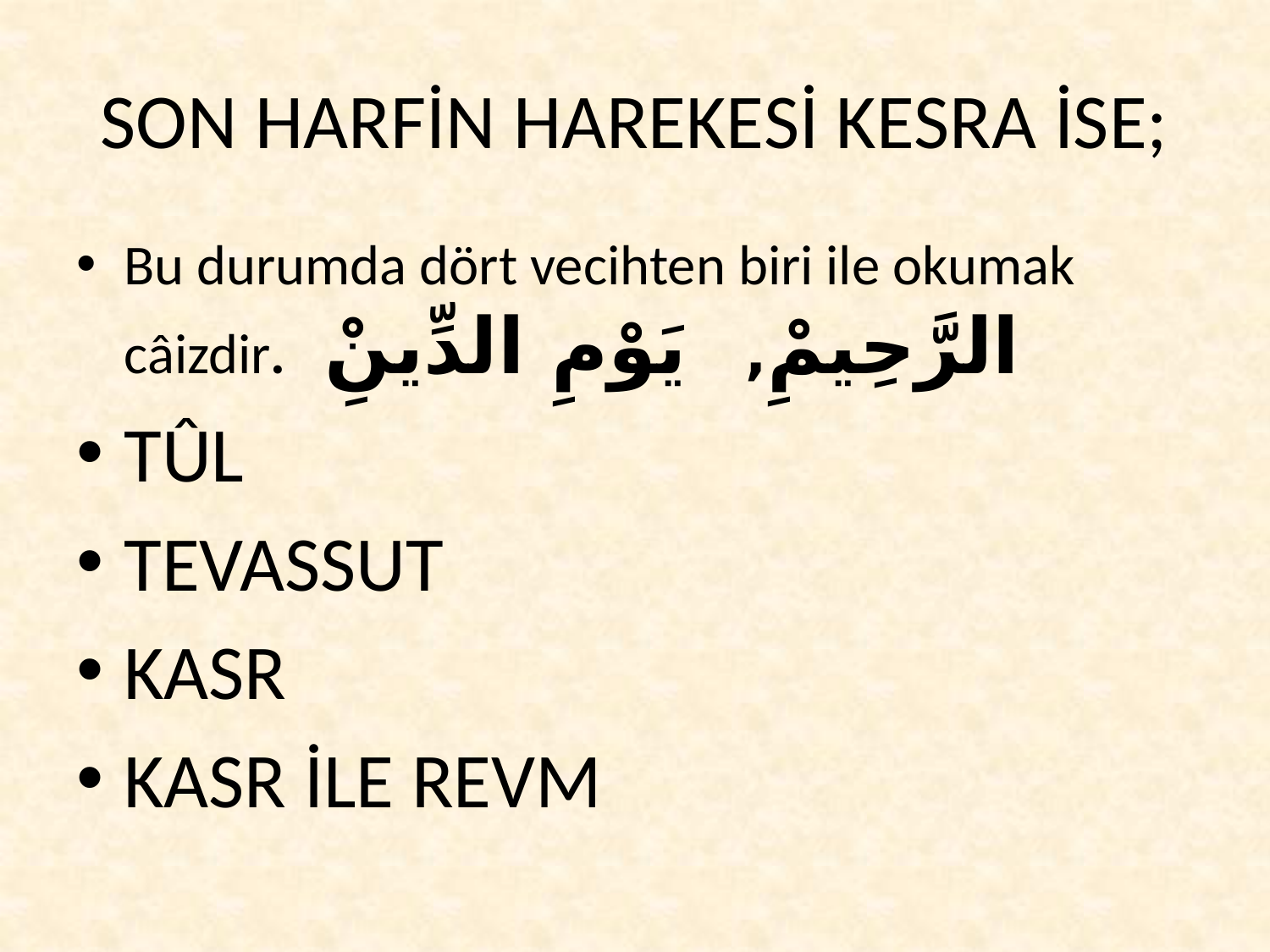

# SON HARFİN HAREKESİ KESRA İSE;
Bu durumda dört vecihten biri ile okumak câizdir.  الرَّحِيمِْ,   يَوْمِ الدِّينِْ
TÛL
TEVASSUT
KASR
KASR İLE REVM